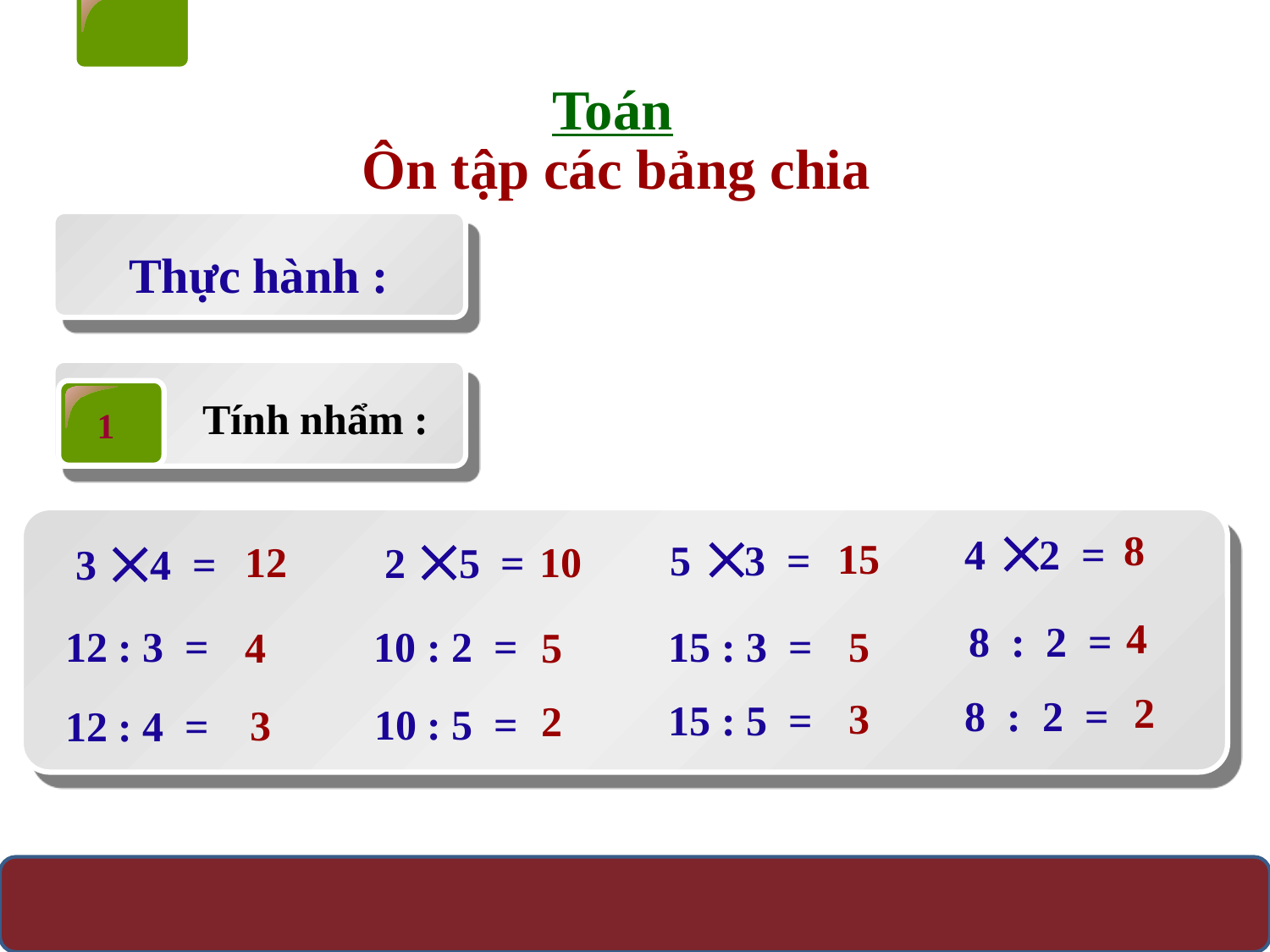

Toán
Ôn tập các bảng chia

Thực hành :

Tính nhẩm :
1

×

 4     2  =
×

 5     3  =
×

 2     5  =
8
×

 3     4  =
15
12
10
4
  8  :  2  =
  12 : 3  =
  10 : 2  =
  15 : 3  =
5
4
5
2
  8  :  2  =
3
  15 : 5  =
2
  10 : 5  =
3
  12 : 4  =